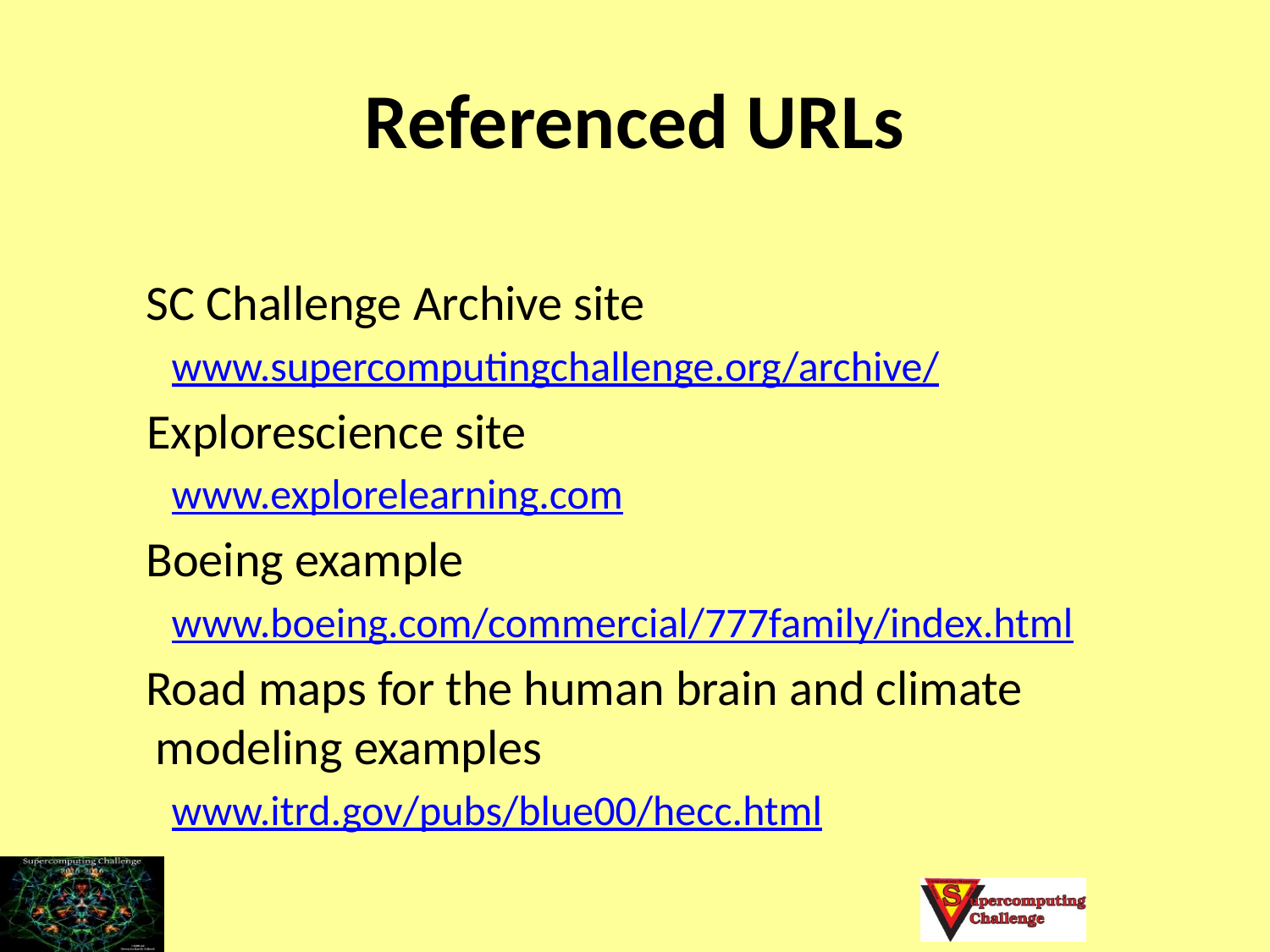

# Referenced URLs
    SC Challenge Archive site
www.supercomputingchallenge.org/archive/
    Explorescience site
www.explorelearning.com
    Boeing example
www.boeing.com/commercial/777family/index.html
    Road maps for the human brain and climate modeling examples
www.itrd.gov/pubs/blue00/hecc.html